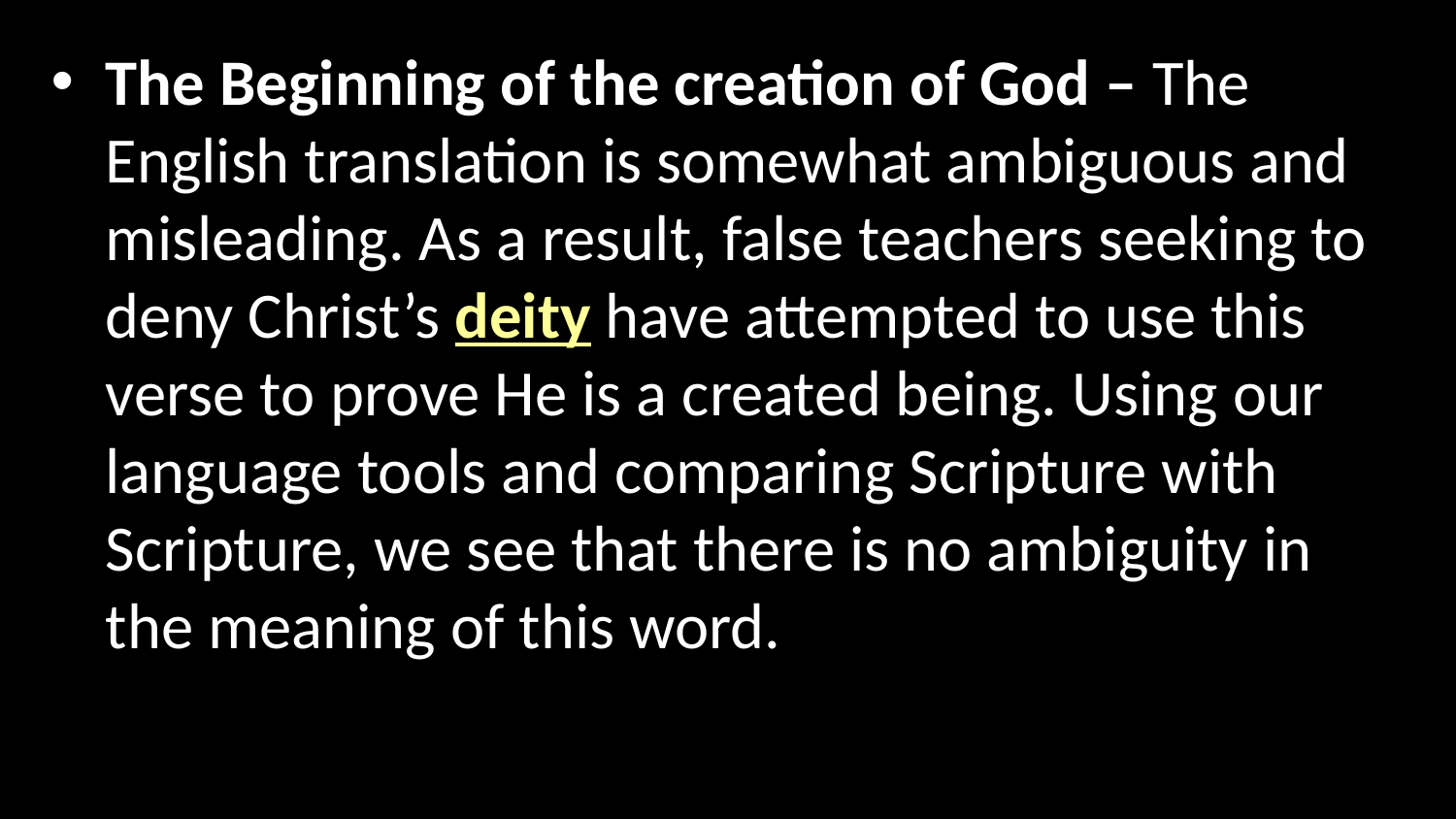

The Beginning of the creation of God – The English translation is somewhat ambiguous and misleading. As a result, false teachers seeking to deny Christ’s deity have attempted to use this verse to prove He is a created being. Using our language tools and comparing Scripture with Scripture, we see that there is no ambiguity in the meaning of this word.